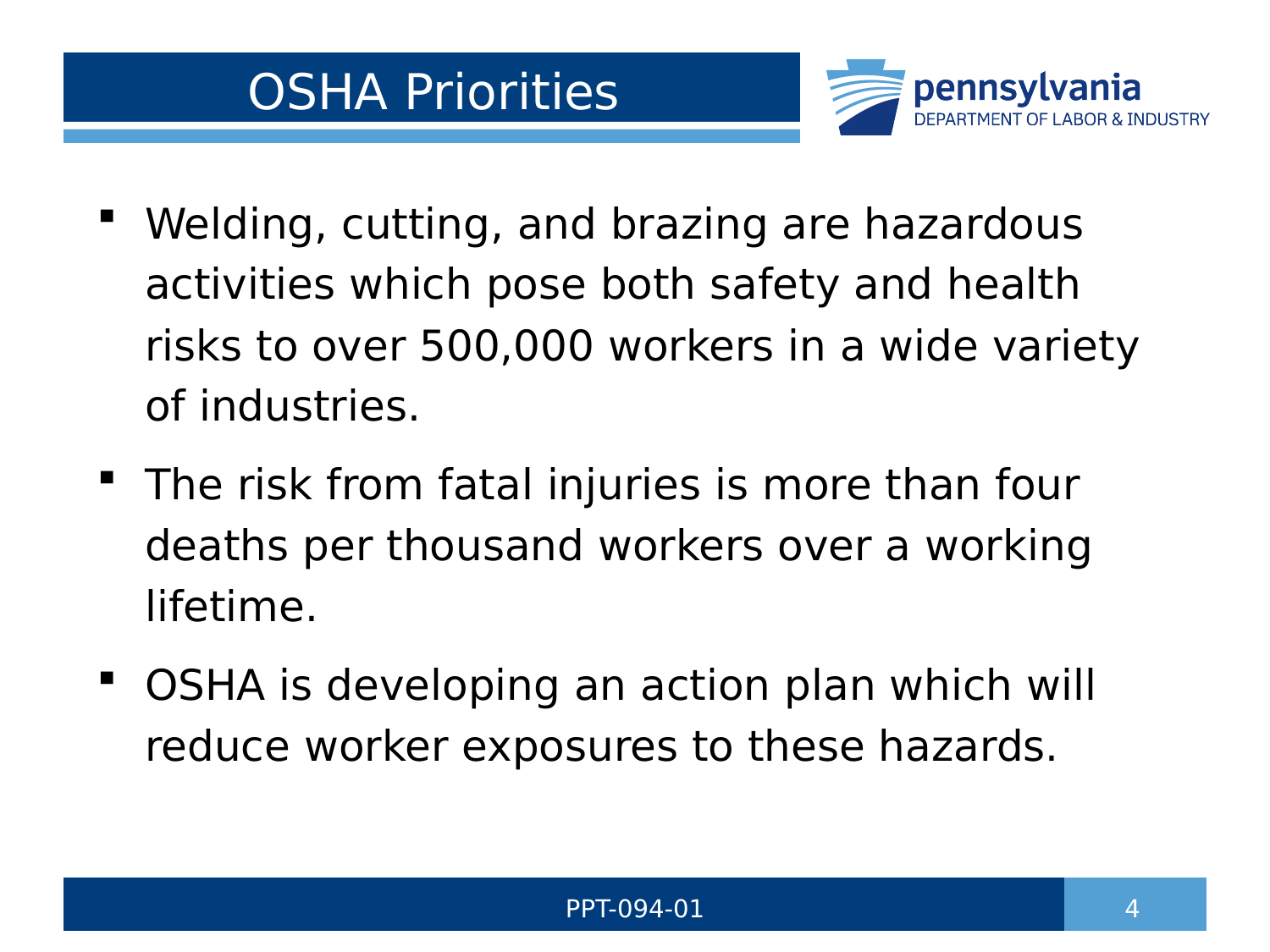

# OSHA Priorities
Welding, cutting, and brazing are hazardous activities which pose both safety and health risks to over 500,000 workers in a wide variety of industries.
The risk from fatal injuries is more than four deaths per thousand workers over a working lifetime.
OSHA is developing an action plan which will reduce worker exposures to these hazards.
PPT-094-01
4